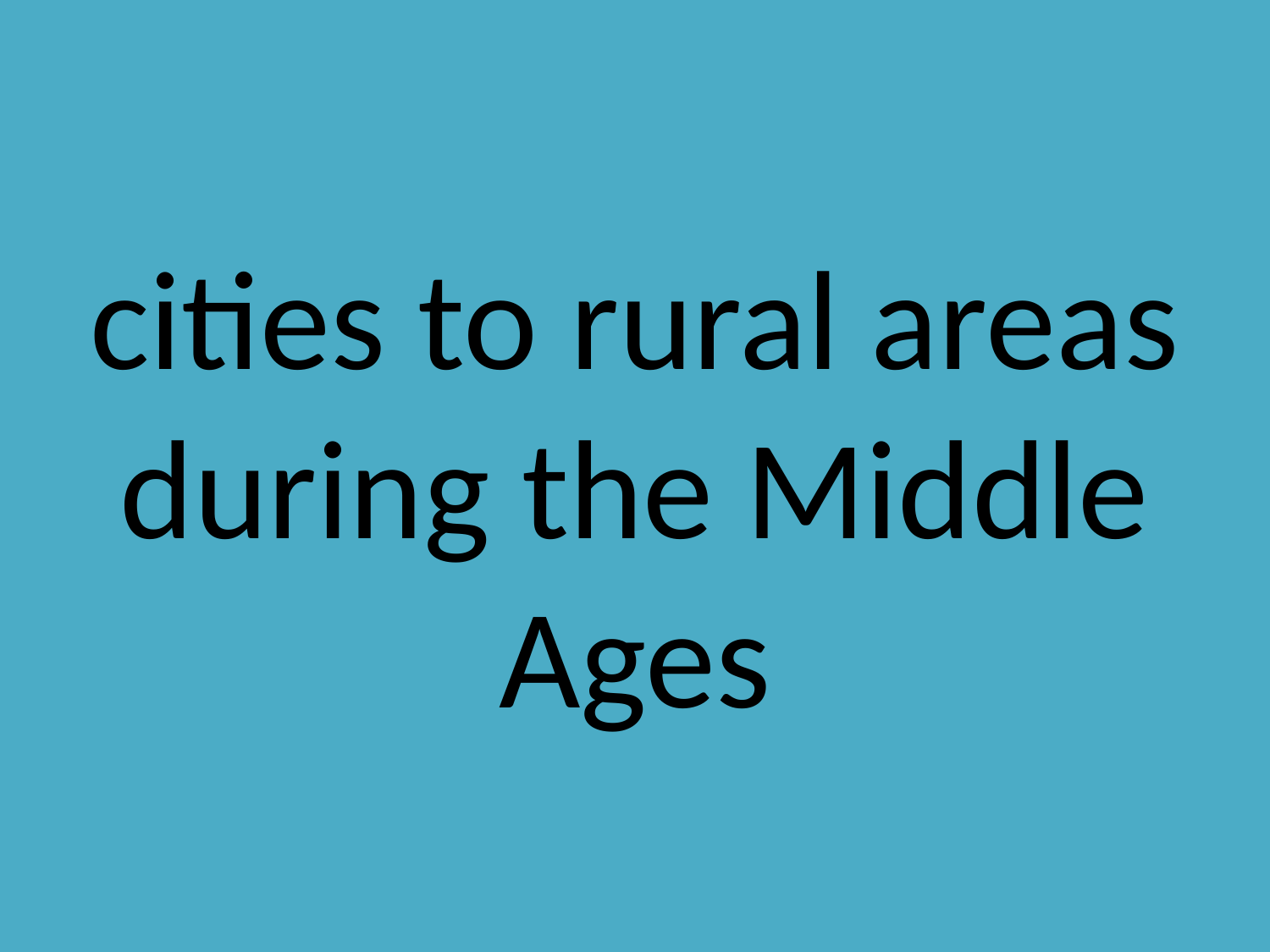

#
cities to rural areas during the Middle Ages